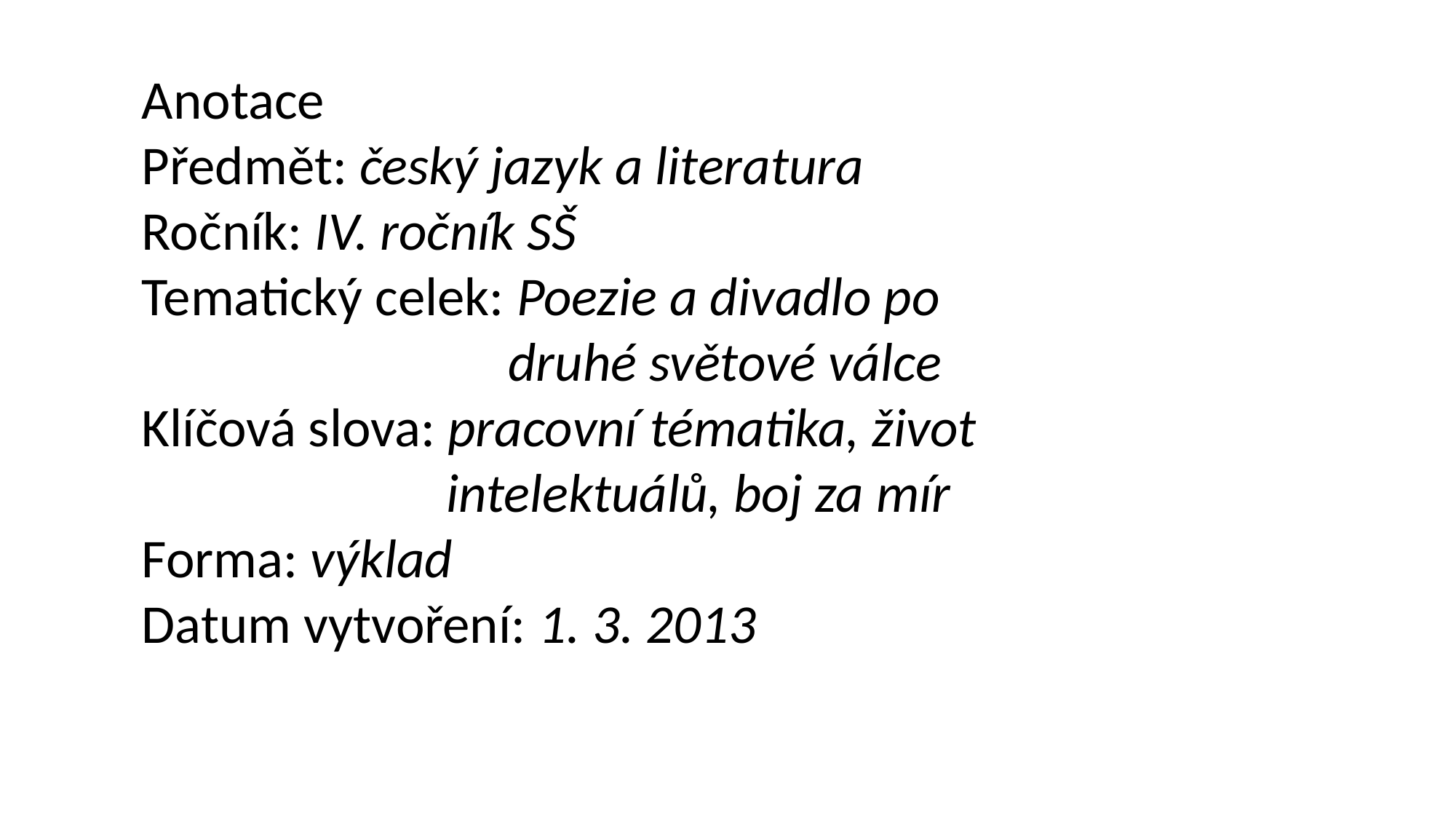

Anotace
Předmět: český jazyk a literatura
Ročník: IV. ročník SŠ
Tematický celek: Poezie a divadlo po   			            druhé světové válce
Klíčová slova: pracovní tématika, život 			       intelektuálů, boj za mír
Forma: výklad
Datum vytvoření: 1. 3. 2013